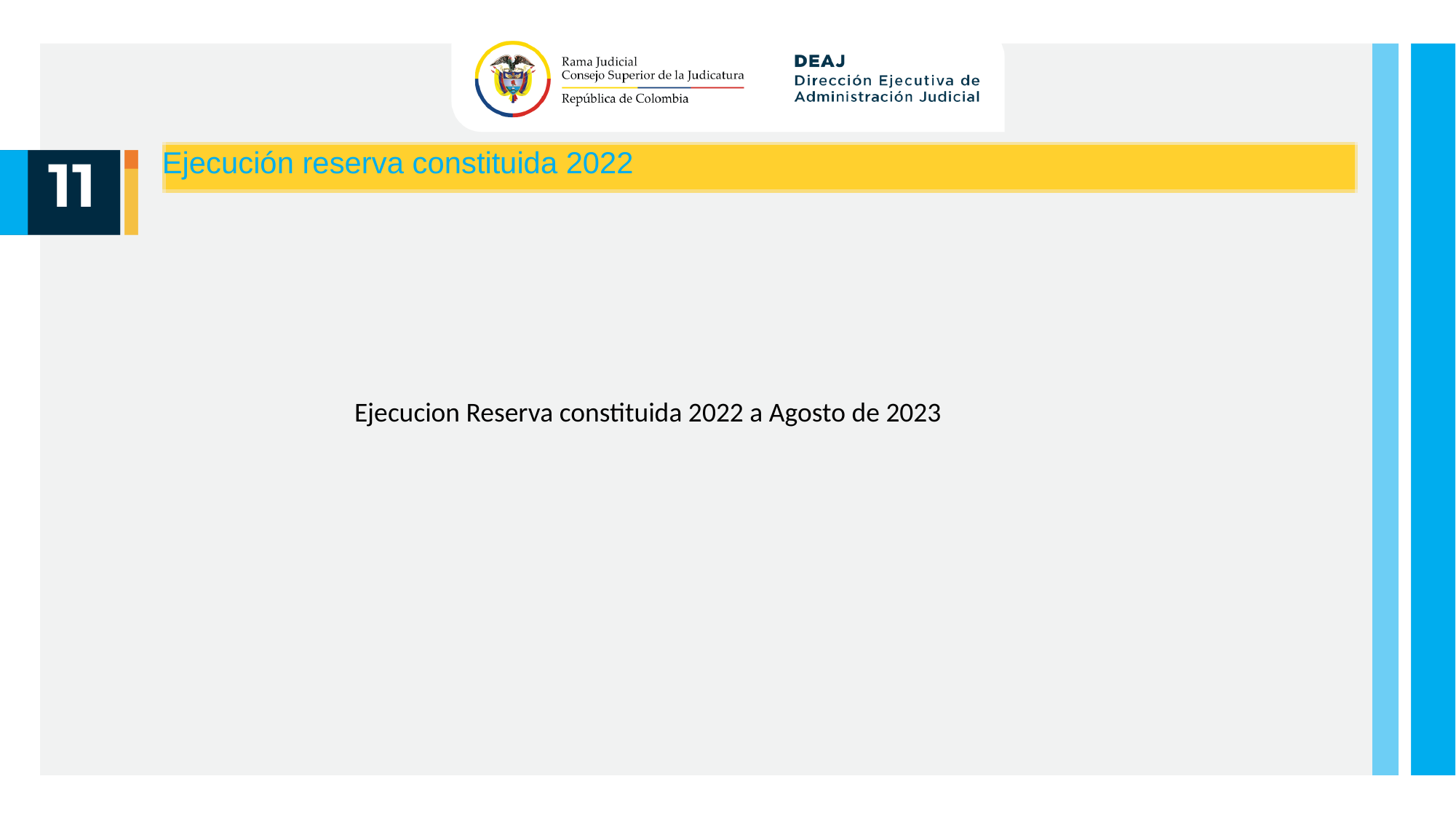

Ejecución reserva constituida 2022
11
Ejecucion Reserva constituida 2022 a Agosto de 2023
Unidad de Presupuesto / Ejecucion Presupuestal